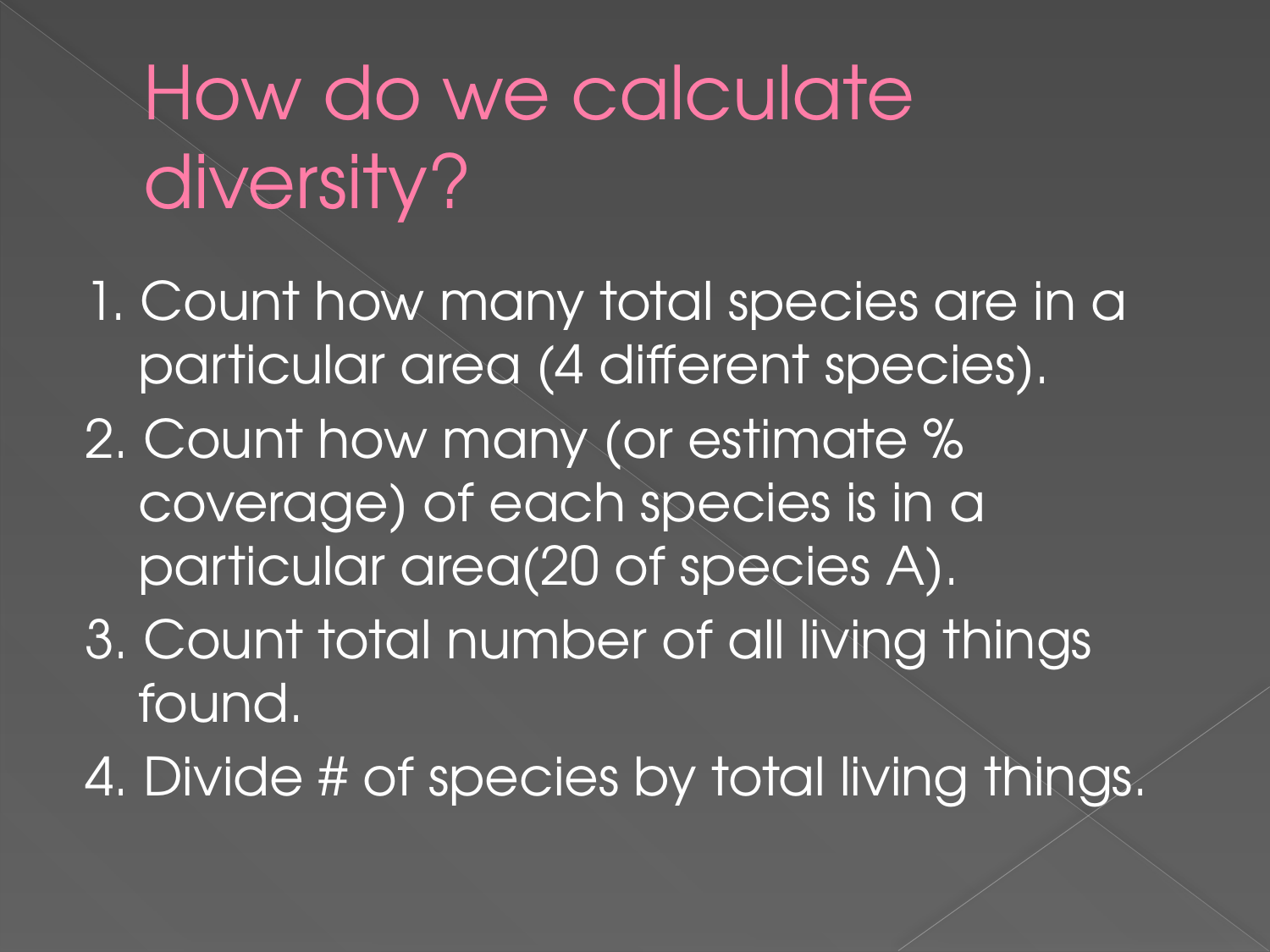

# How do we calculate diversity?
1. Count how many total species are in a particular area (4 different species).
2. Count how many (or estimate % coverage) of each species is in a particular area(20 of species A).
3. Count total number of all living things found.
4. Divide # of species by total living things.